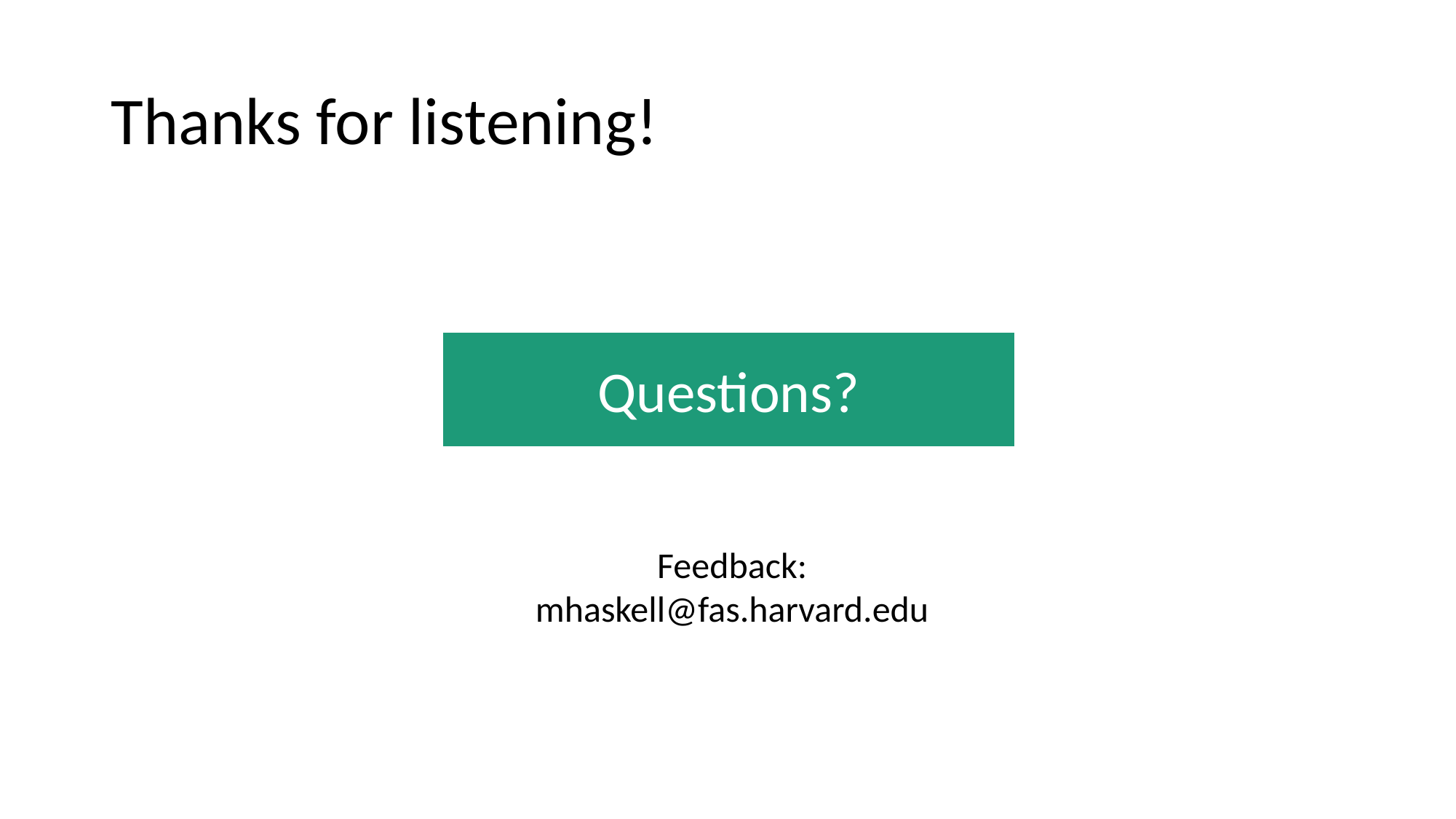

# Thanks for listening!
Questions?
Feedback: mhaskell@fas.harvard.edu